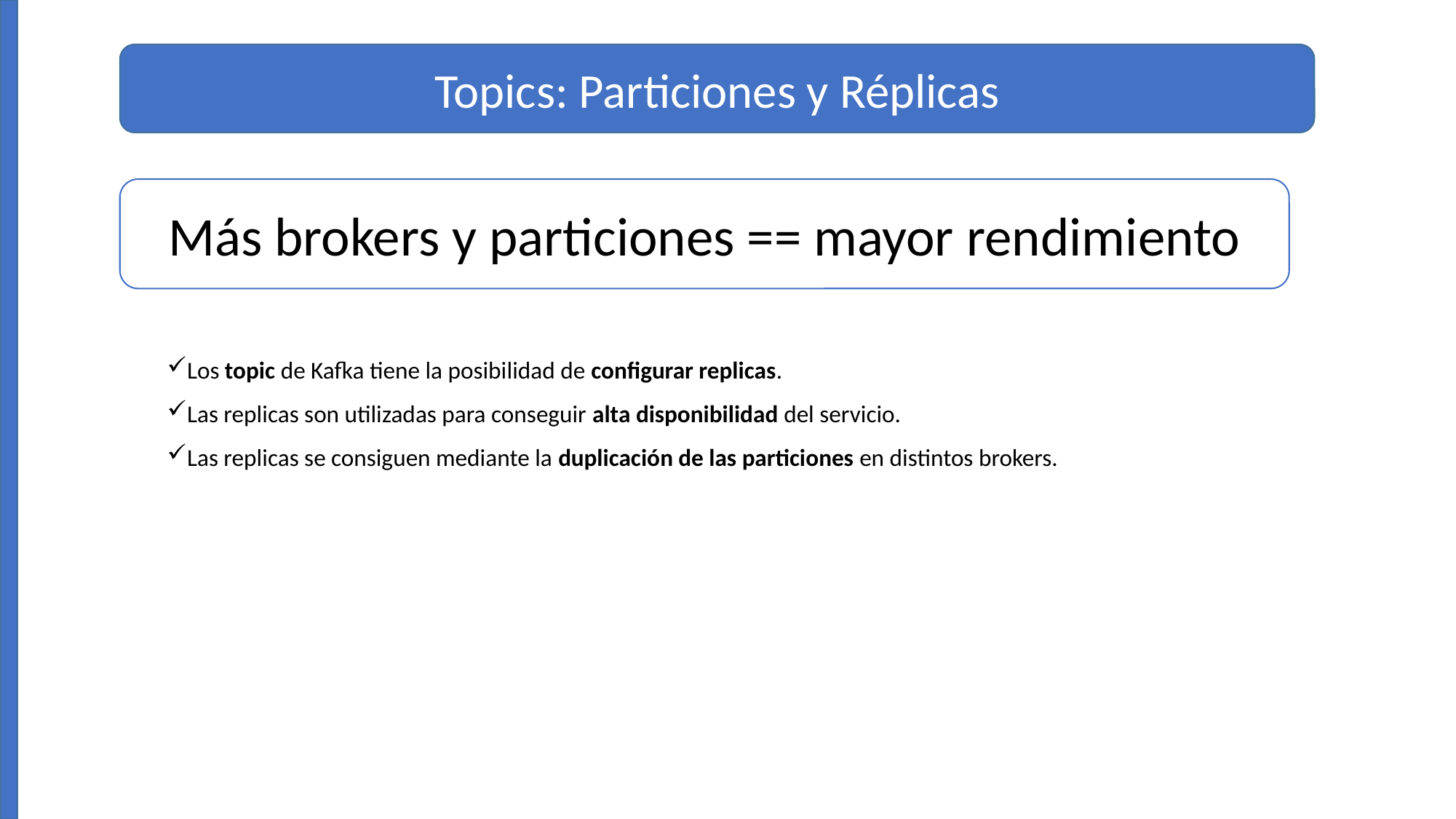

Topics: Particiones y Réplicas
Más brokers y particiones == mayor rendimiento
Los topic de Kafka tiene la posibilidad de configurar replicas.
Las replicas son utilizadas para conseguir alta disponibilidad del servicio.
Las replicas se consiguen mediante la duplicación de las particiones en distintos brokers.